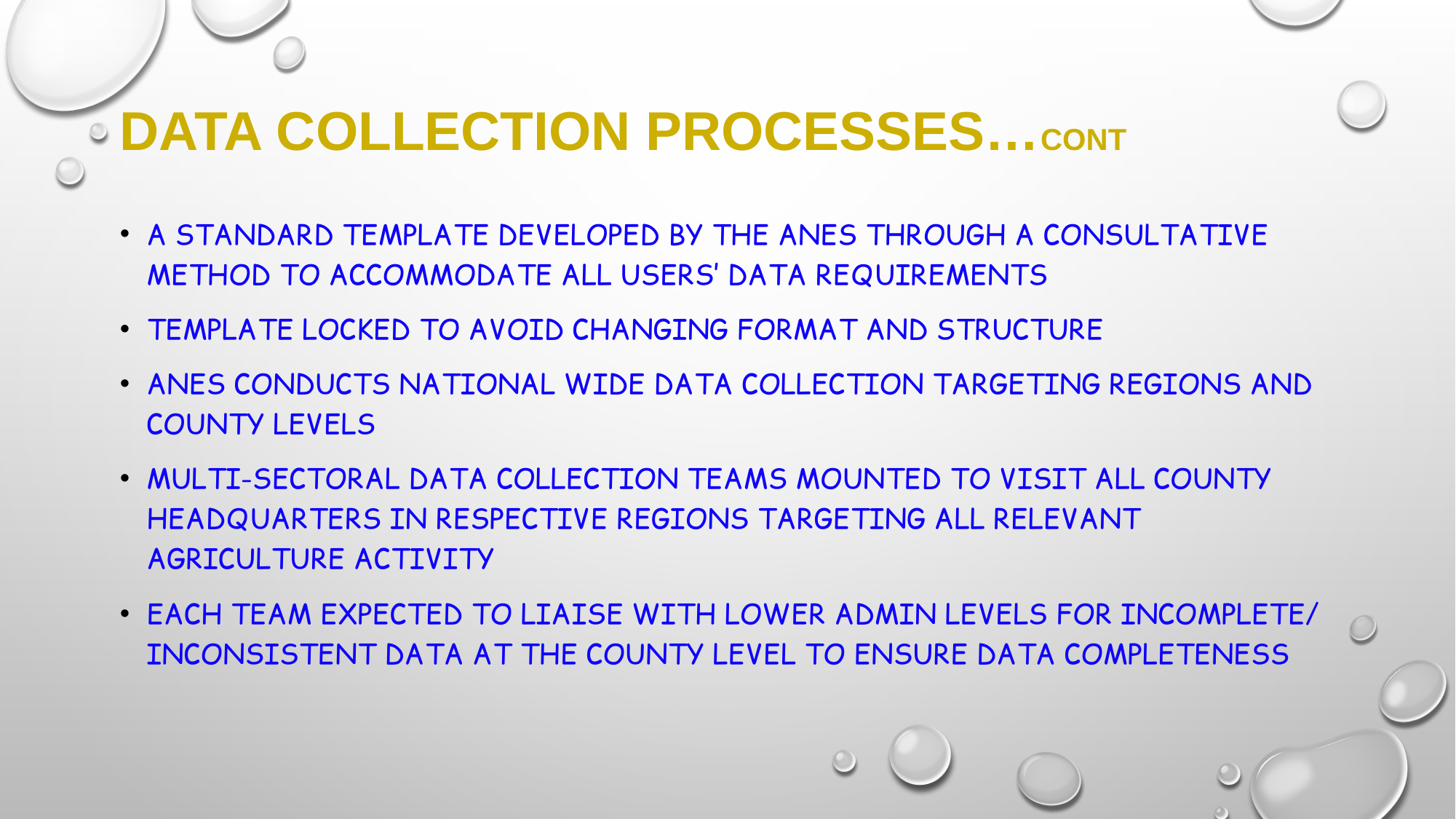

# Data collection processes…cont
A standard template developed by the anes through a consultative method to accommodate all users’ data requirements
Template Locked to avoid changing format and structure
ANES conducts national wide data collection targeting regions and county levels
Multi-sectoral Data collection teams mounted to visit all county headquarters in respective regions targeting all relevant agriculture activity
Each Team expected to liaise with lower admin levels for incomplete/ inconsistent data at the county level to ensure data completeness